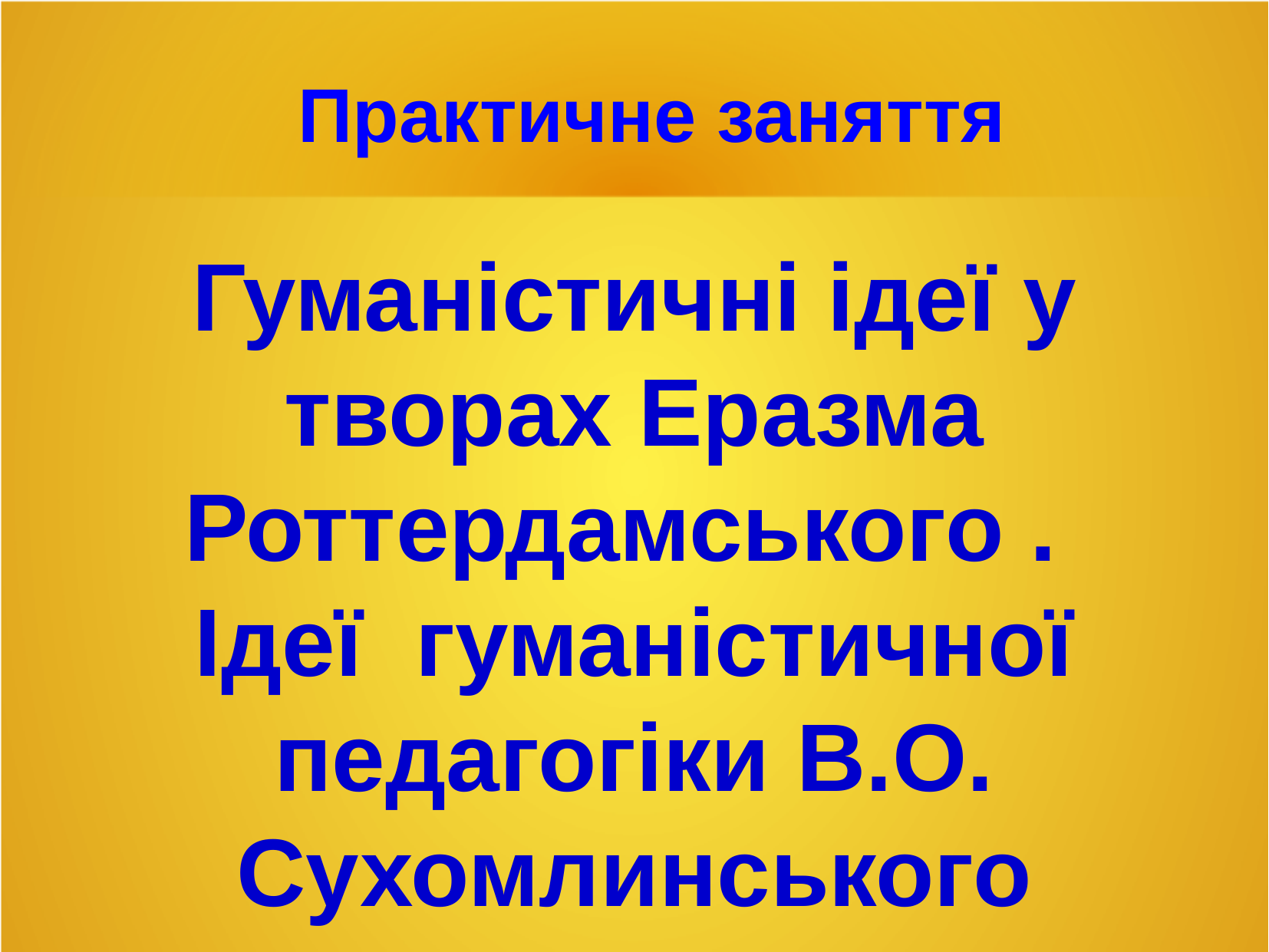

Практичне заняття

Гуманістичні ідеї у творах Еразма Роттердамського .
Ідеї  гуманістичної педагогіки В.О. Сухомлинського